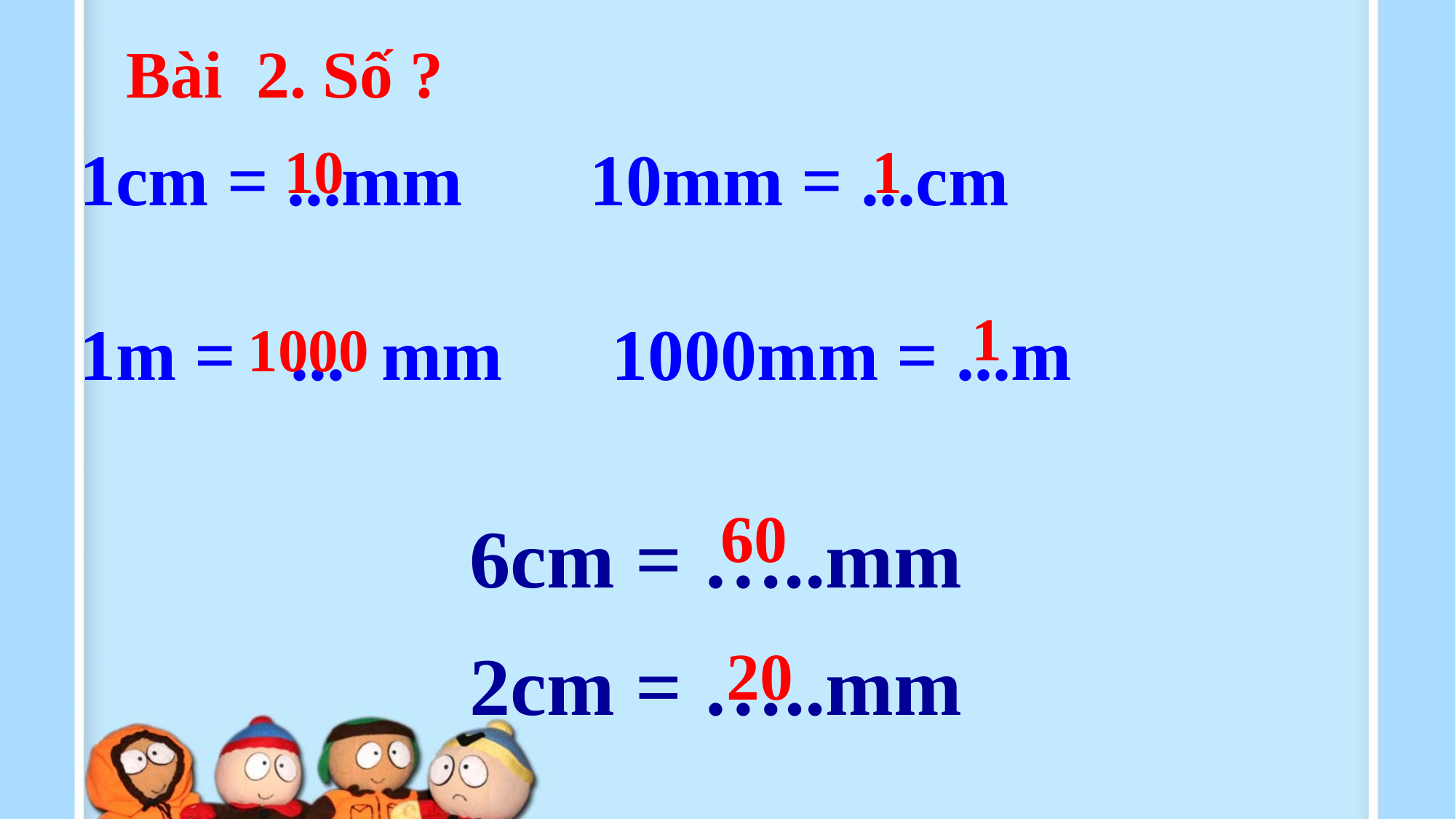

Bài  2. Số ?
1cm = ...mm       10mm = ...cm

1m =   ...  mm      1000mm = ...m
10
1
1
1000
60
6cm = …..mm
2cm = …..mm
20